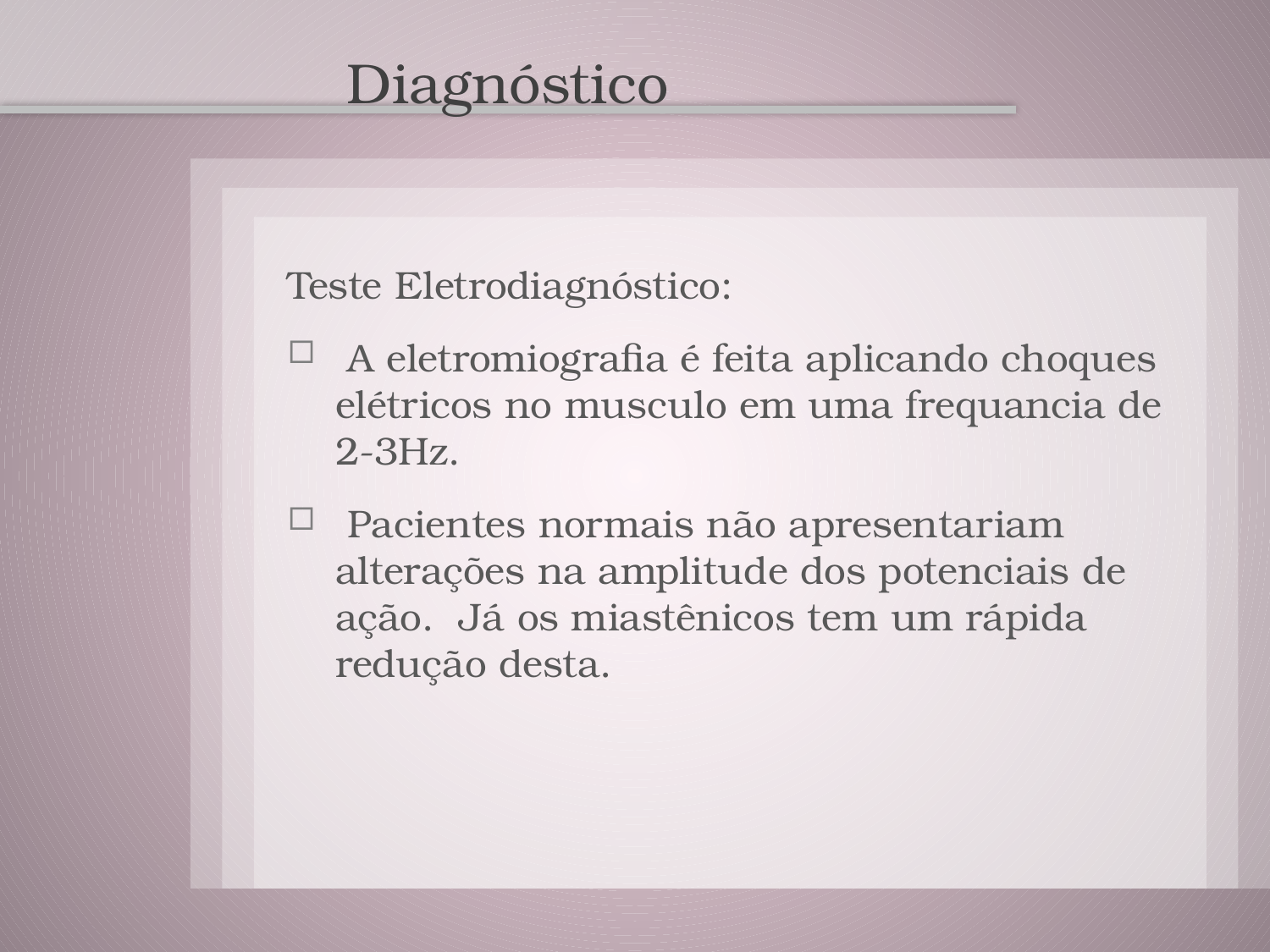

# Diagnóstico
Teste Eletrodiagnóstico:
 A eletromiografia é feita aplicando choques elétricos no musculo em uma frequancia de 2-3Hz.
 Pacientes normais não apresentariam alterações na amplitude dos potenciais de ação.  Já os miastênicos tem um rápida redução desta.